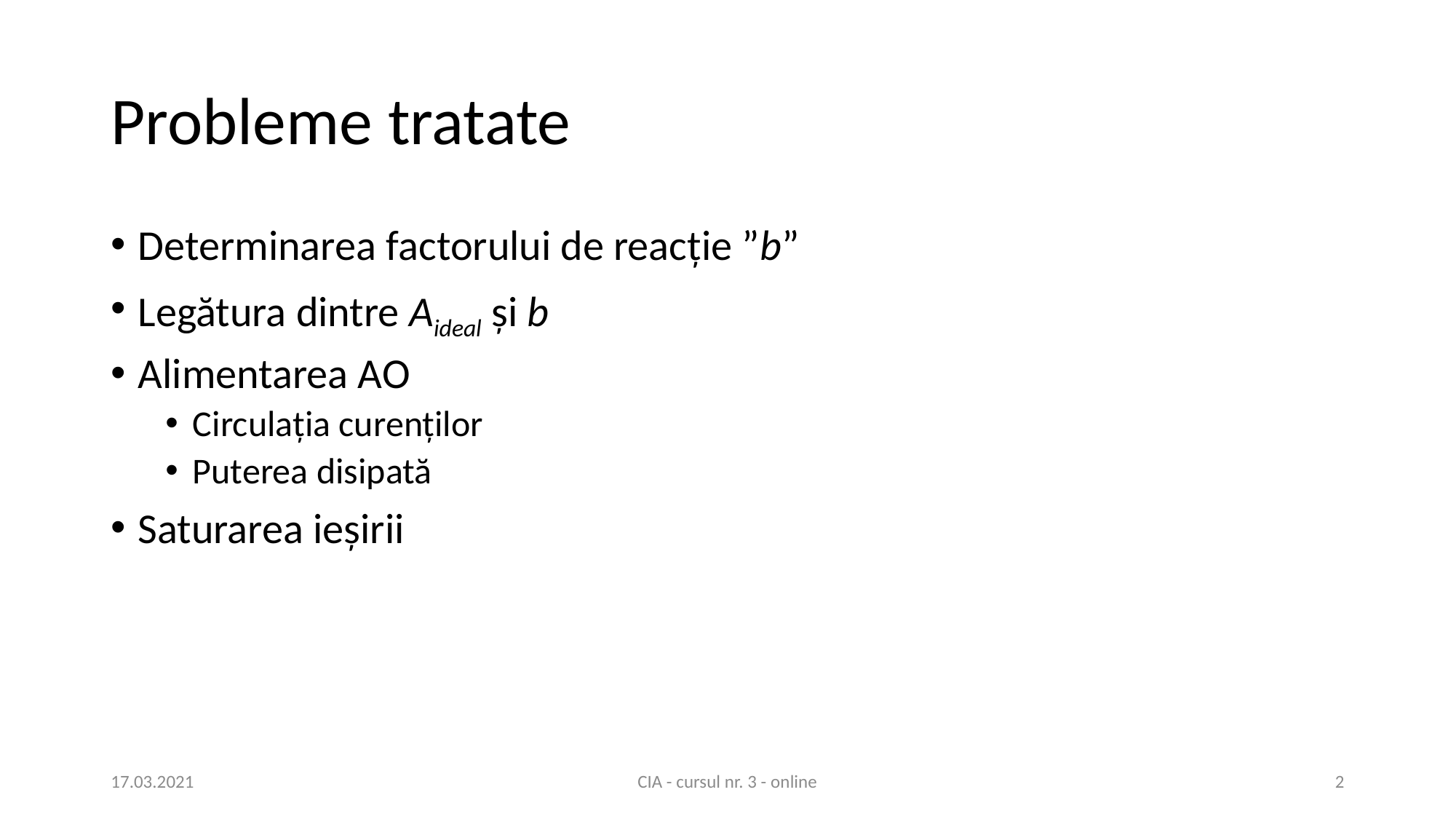

# Probleme tratate
Determinarea factorului de reacție ”b”
Legătura dintre Aideal și b
Alimentarea AO
Circulația curenților
Puterea disipată
Saturarea ieșirii
17.03.2021
CIA - cursul nr. 3 - online
2